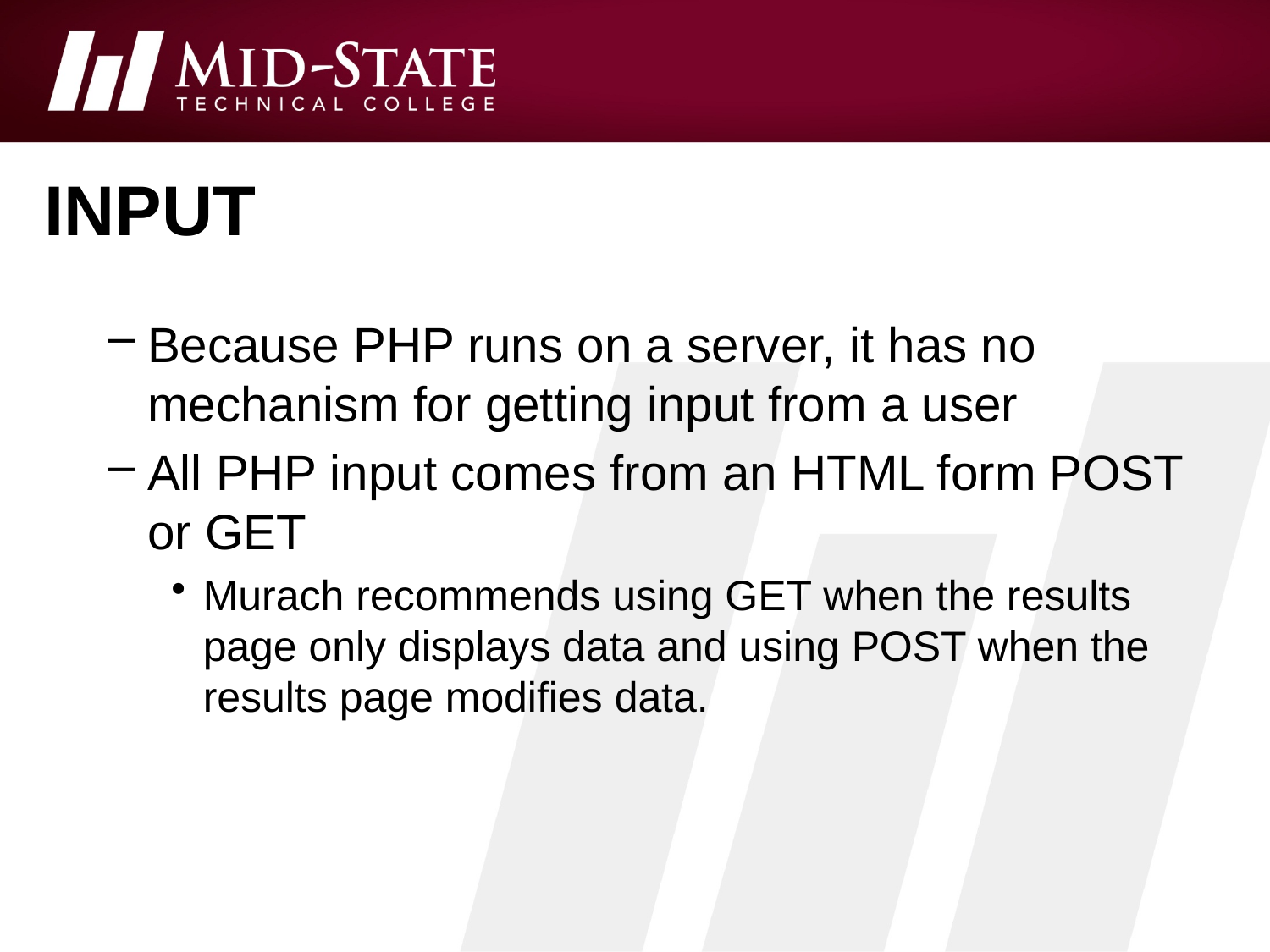

# input
Because PHP runs on a server, it has no mechanism for getting input from a user
All PHP input comes from an HTML form POST or GET
Murach recommends using GET when the results page only displays data and using POST when the results page modifies data.